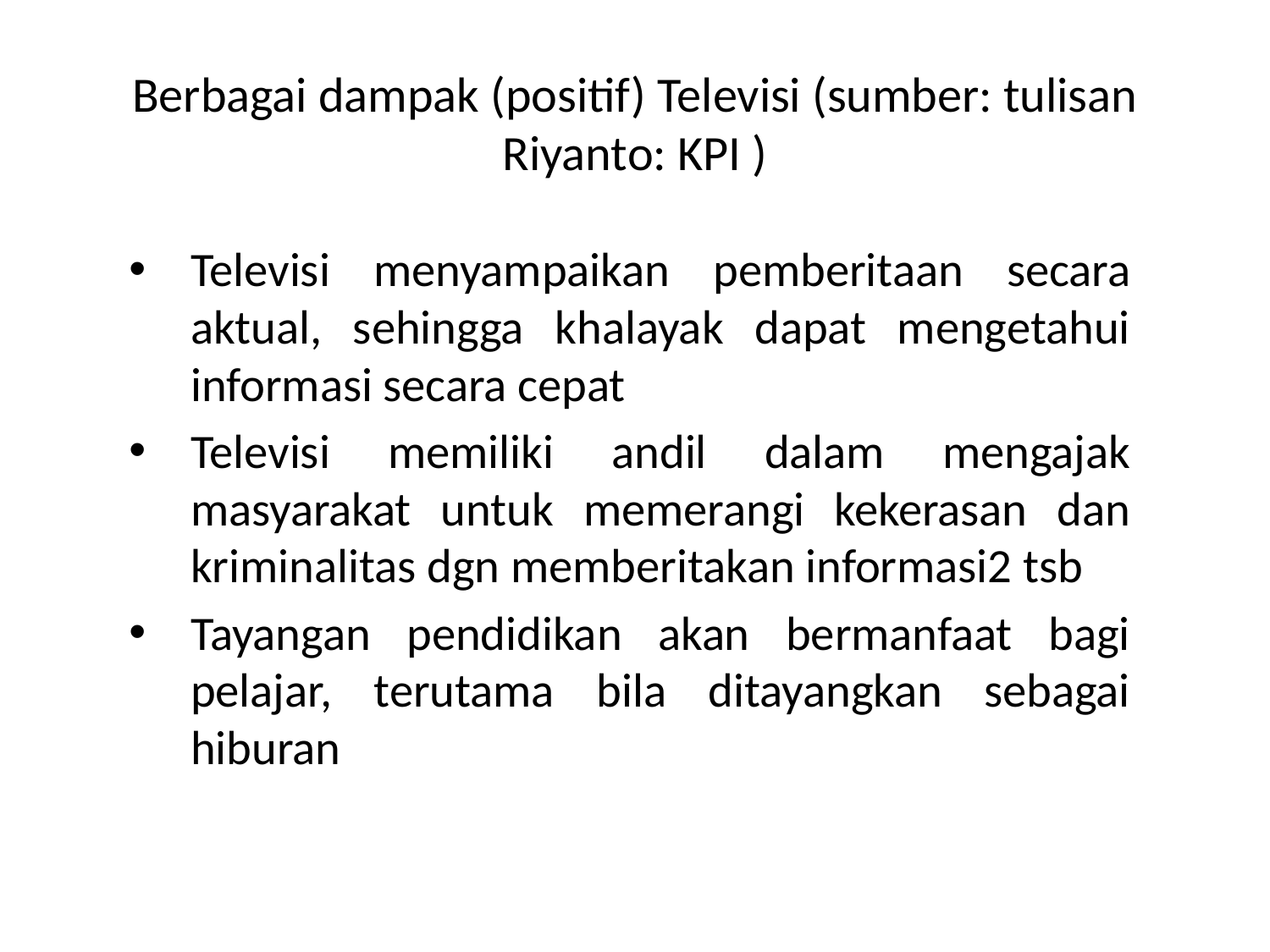

# Berbagai dampak (positif) Televisi (sumber: tulisan Riyanto: KPI )
Televisi menyampaikan pemberitaan secara aktual, sehingga khalayak dapat mengetahui informasi secara cepat
Televisi memiliki andil dalam mengajak masyarakat untuk memerangi kekerasan dan kriminalitas dgn memberitakan informasi2 tsb
Tayangan pendidikan akan bermanfaat bagi pelajar, terutama bila ditayangkan sebagai hiburan